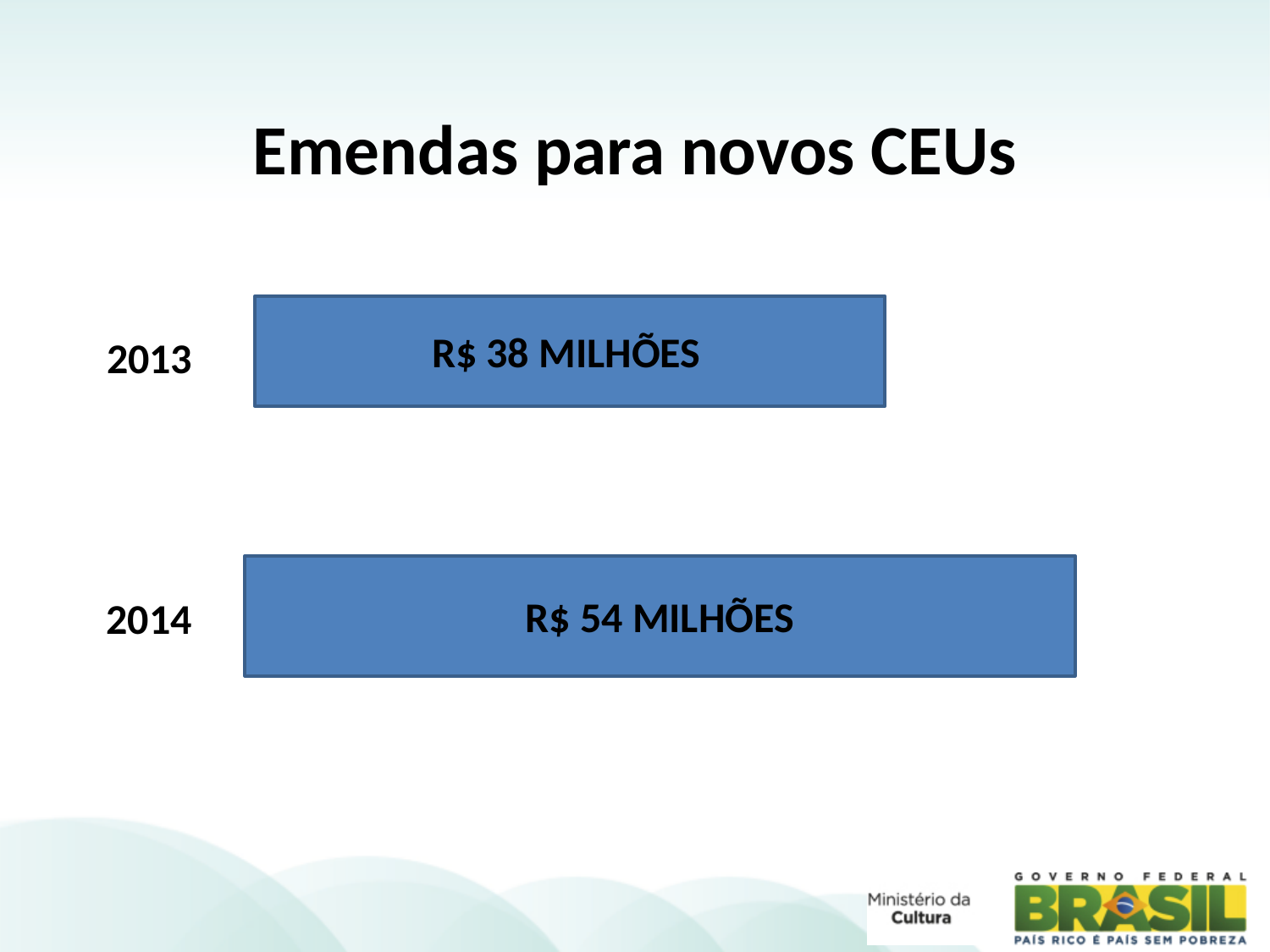

Emendas para novos CEUs
R$ 38 MILHÕES
 2013
R$ 54 MILHÕES
  2014